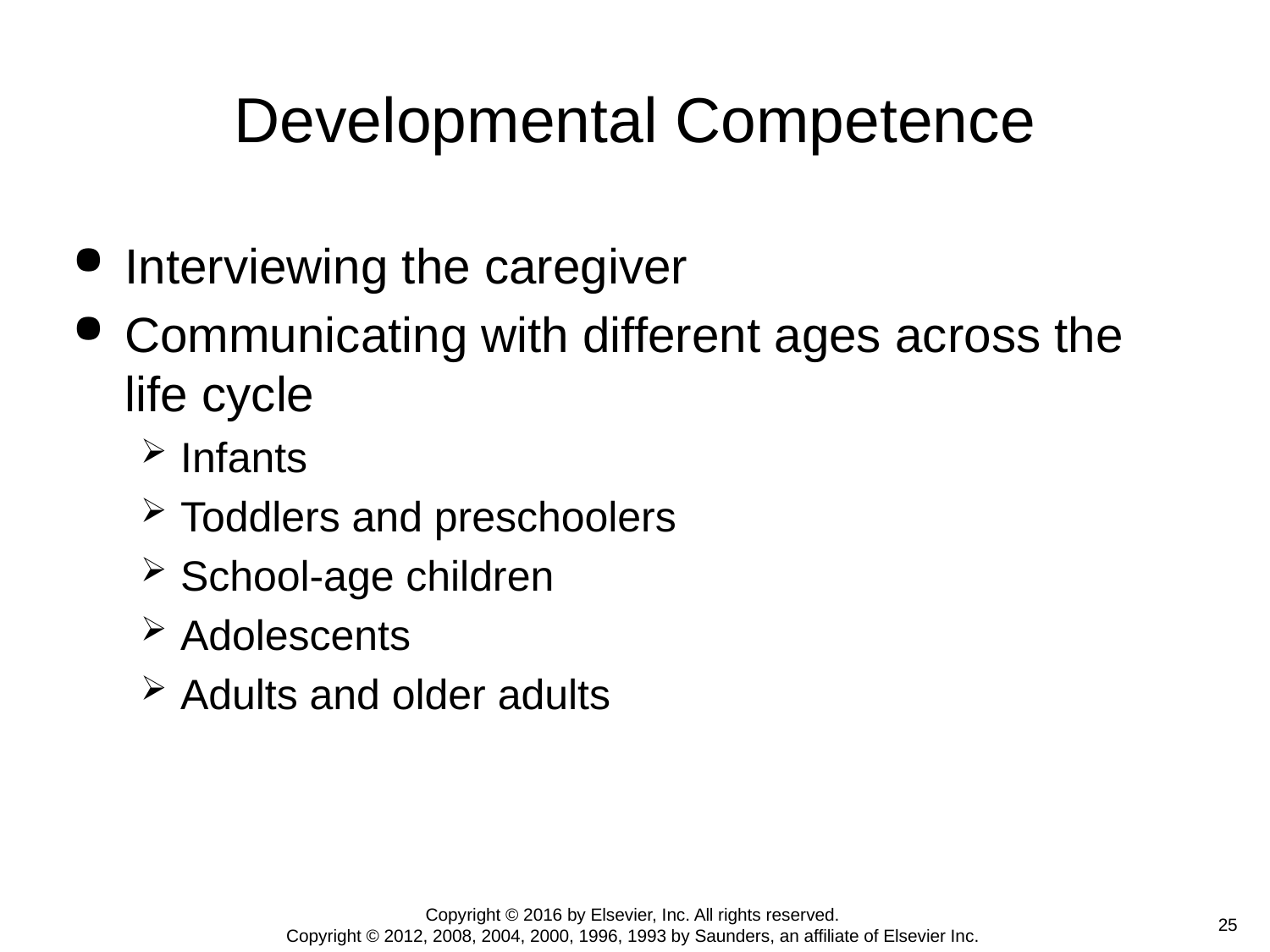

# Developmental Competence
Interviewing the caregiver
Communicating with different ages across the life cycle
Infants
Toddlers and preschoolers
School-age children
Adolescents
Adults and older adults
Copyright © 2016 by Elsevier, Inc. All rights reserved.
Copyright © 2012, 2008, 2004, 2000, 1996, 1993 by Saunders, an affiliate of Elsevier Inc.
 25